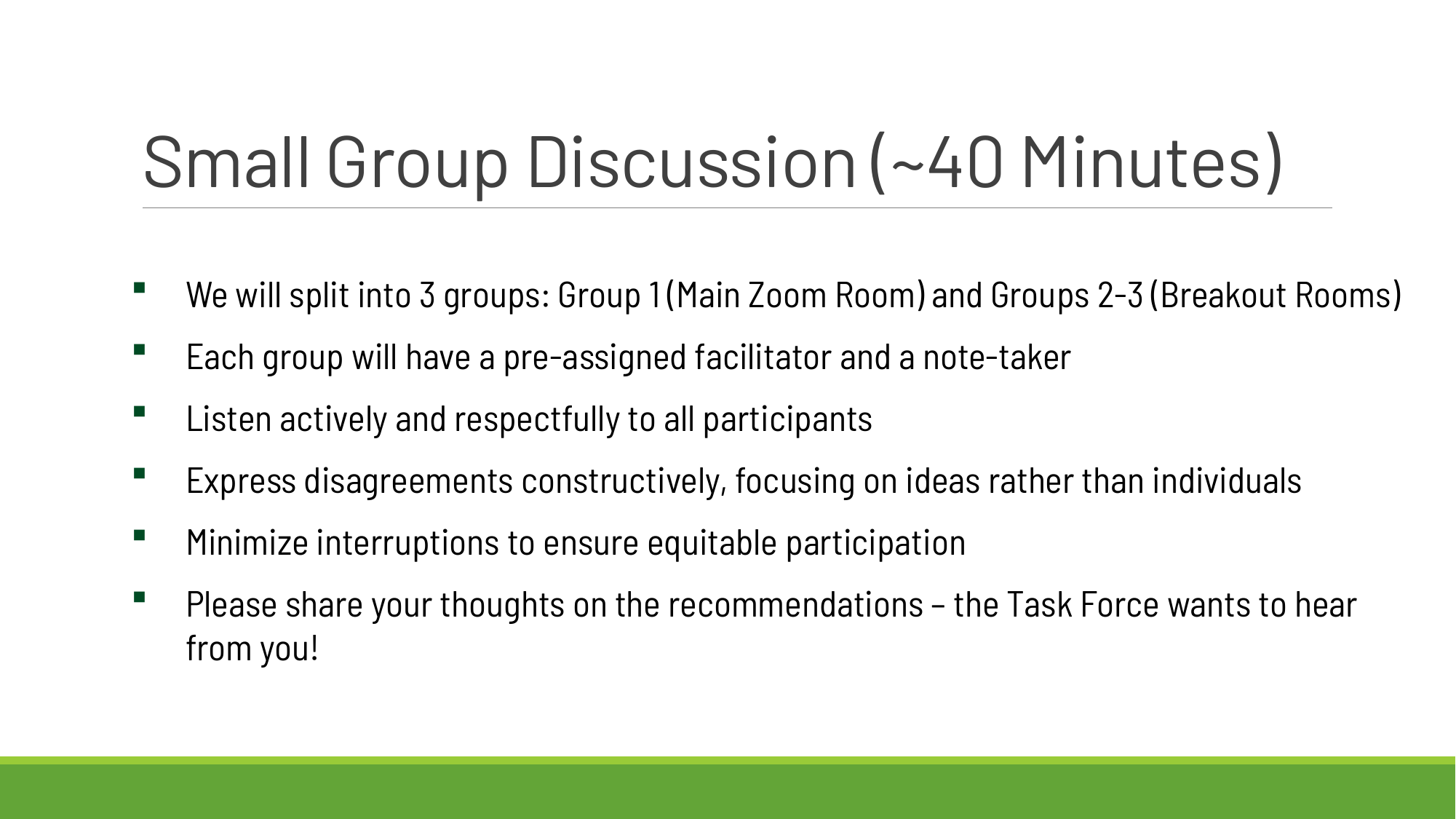

# Small Group Discussion (~40 Minutes)
We will split into 3 groups: Group 1 (Main Zoom Room) and Groups 2-3 (Breakout Rooms)
Each group will have a pre-assigned facilitator and a note-taker
Listen actively and respectfully to all participants
Express disagreements constructively, focusing on ideas rather than individuals
Minimize interruptions to ensure equitable participation
Please share your thoughts on the recommendations – the Task Force wants to hear from you!